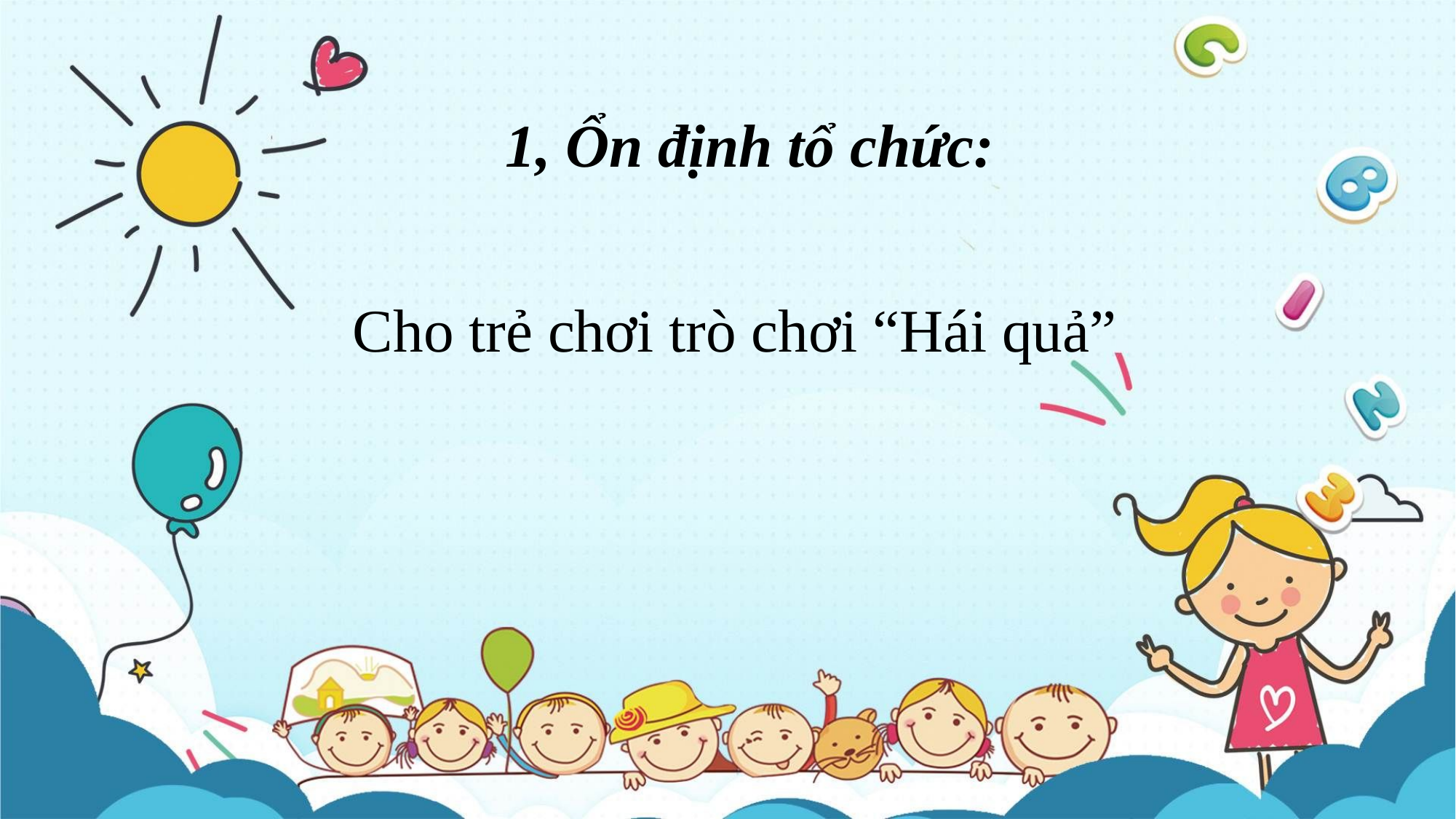

1, Ổn định tổ chức:
 Cho trẻ chơi trò chơi “Hái quả”